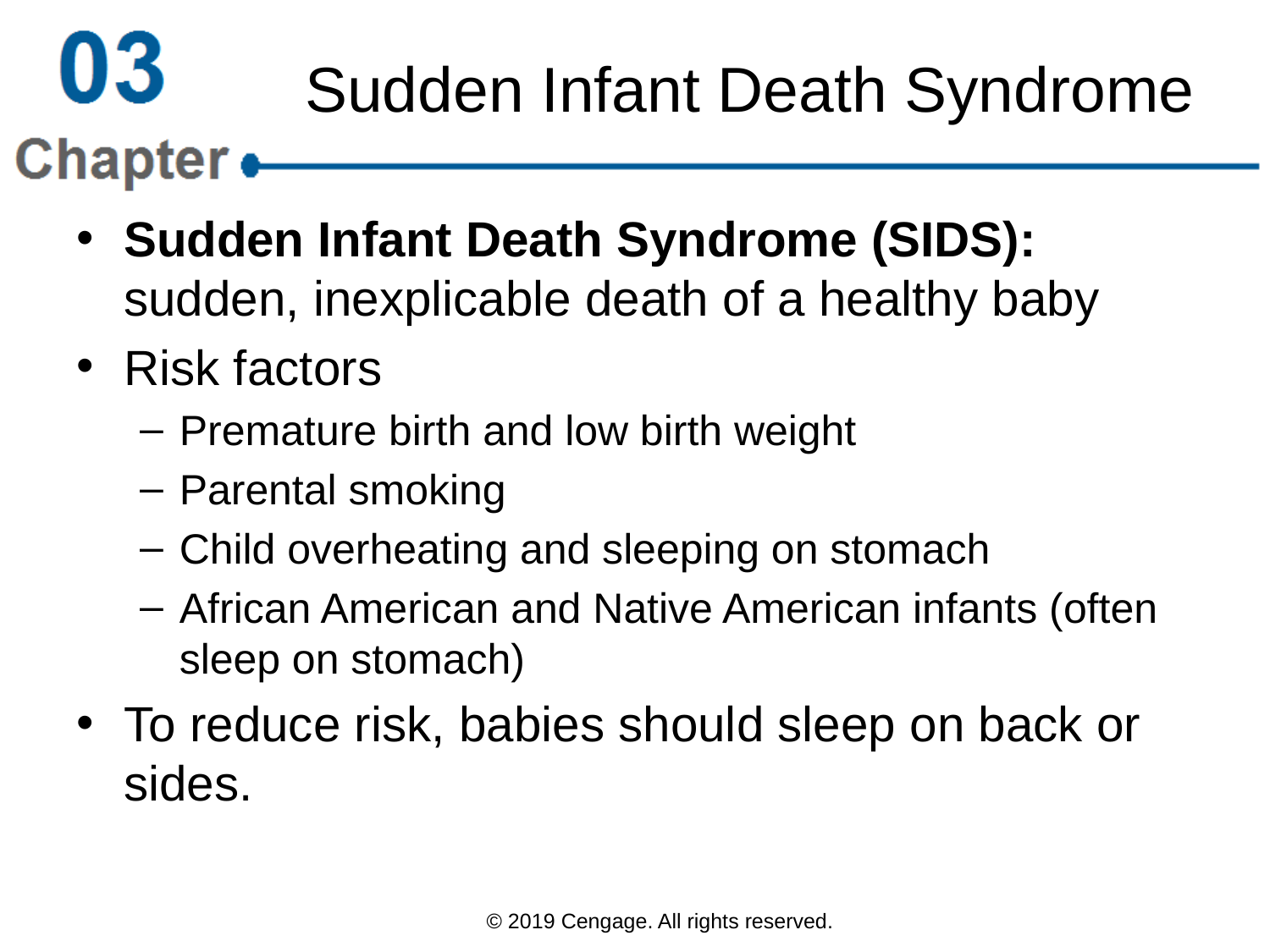

# Sudden Infant Death Syndrome
Sudden Infant Death Syndrome (SIDS): sudden, inexplicable death of a healthy baby
Risk factors
Premature birth and low birth weight
Parental smoking
Child overheating and sleeping on stomach
African American and Native American infants (often sleep on stomach)
To reduce risk, babies should sleep on back or sides.